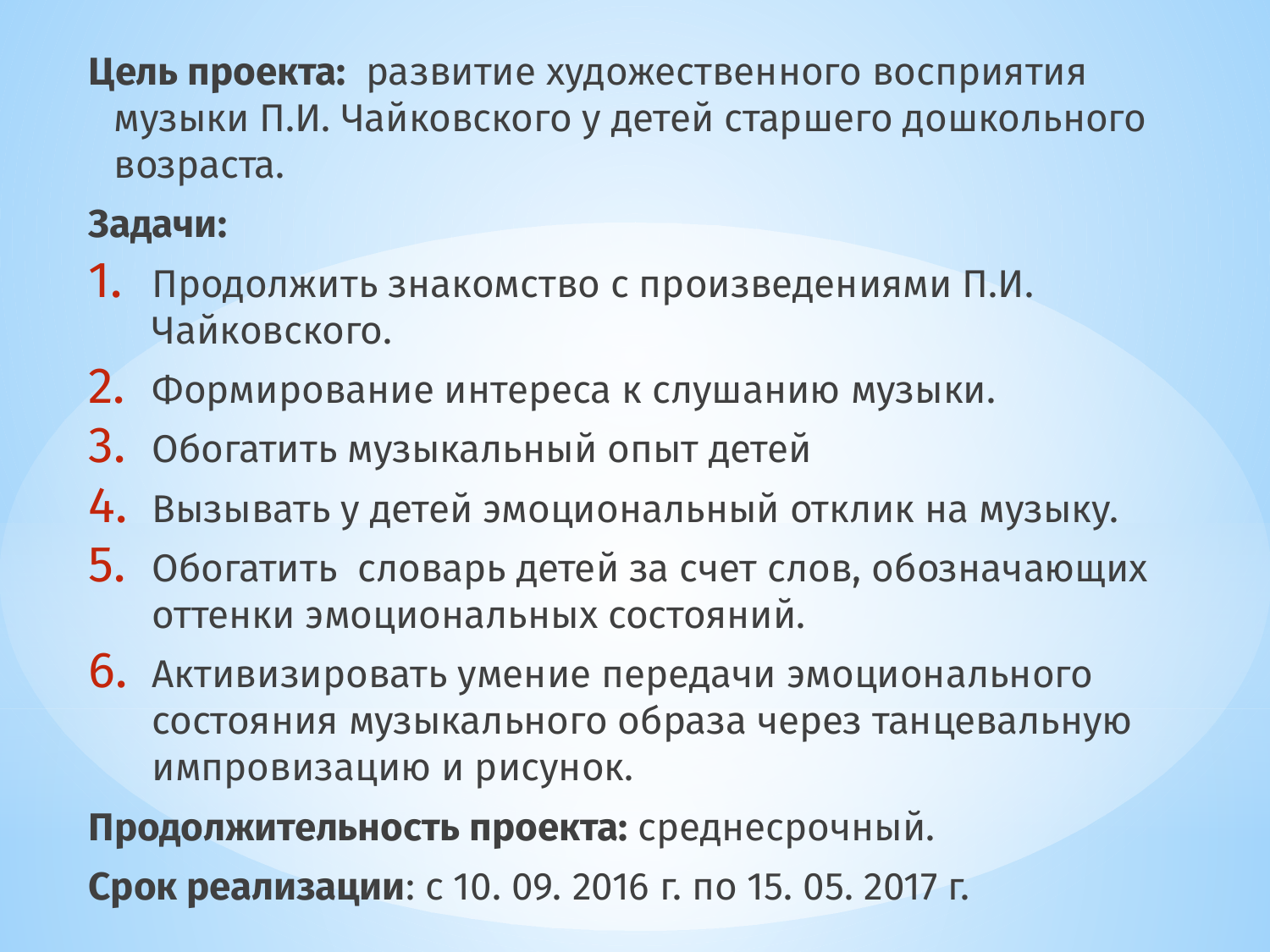

Цель проекта:  развитие художественного восприятия музыки П.И. Чайковского у детей старшего дошкольного возраста.
Задачи:
Продолжить знакомство с произведениями П.И. Чайковского.
Формирование интереса к слушанию музыки.
Обогатить музыкальный опыт детей
Вызывать у детей эмоциональный отклик на музыку.
Обогатить  словарь детей за счет слов, обозначающих оттенки эмоциональных состояний.
Активизировать умение передачи эмоционального состояния музыкального образа через танцевальную импровизацию и рисунок.
Продолжительность проекта: среднесрочный.
Срок реализации: с 10. 09. 2016 г. по 15. 05. 2017 г.